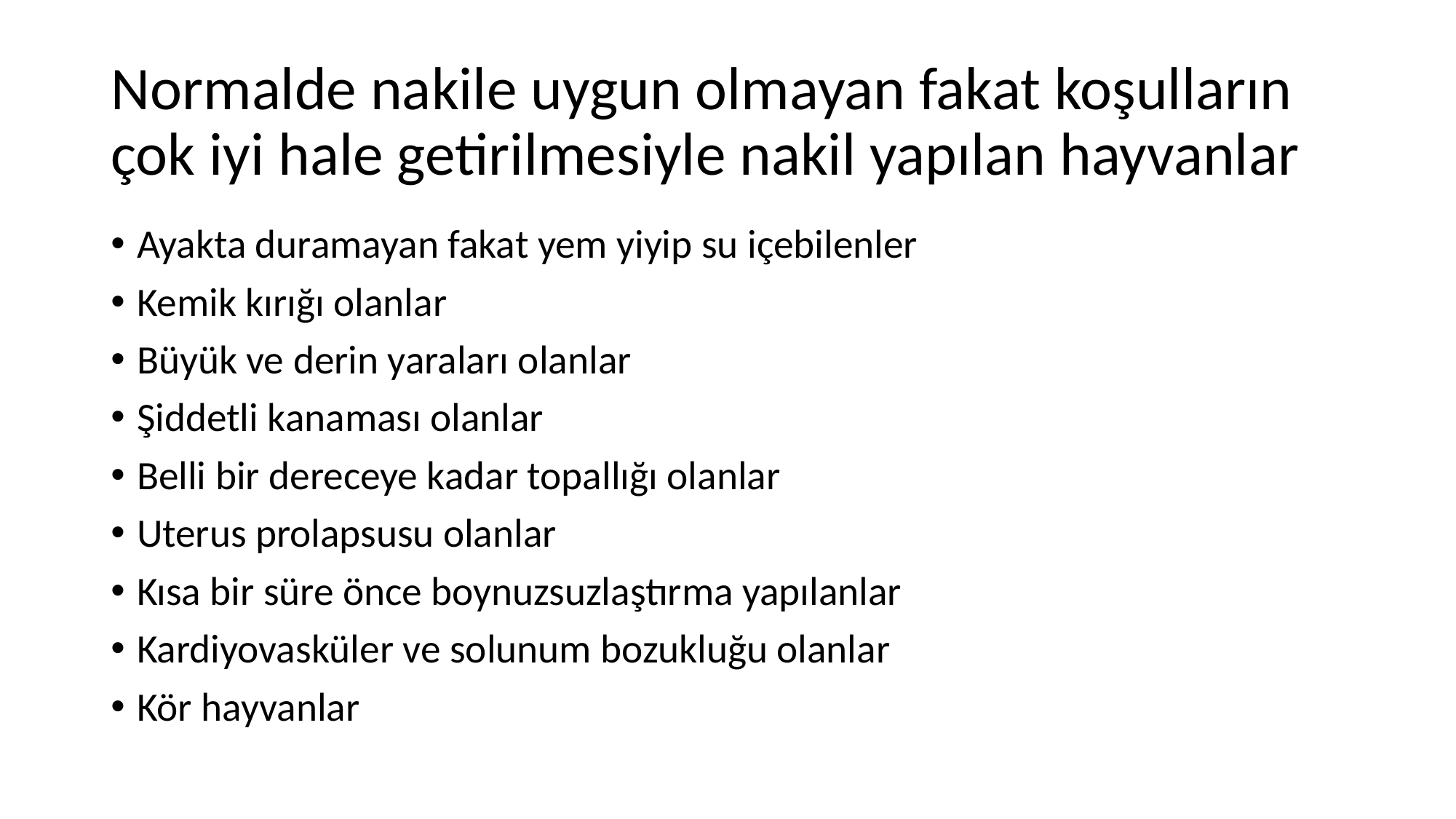

# Normalde nakile uygun olmayan fakat koşulların çok iyi hale getirilmesiyle nakil yapılan hayvanlar
Ayakta duramayan fakat yem yiyip su içebilenler
Kemik kırığı olanlar
Büyük ve derin yaraları olanlar
Şiddetli kanaması olanlar
Belli bir dereceye kadar topallığı olanlar
Uterus prolapsusu olanlar
Kısa bir süre önce boynuzsuzlaştırma yapılanlar
Kardiyovasküler ve solunum bozukluğu olanlar
Kör hayvanlar